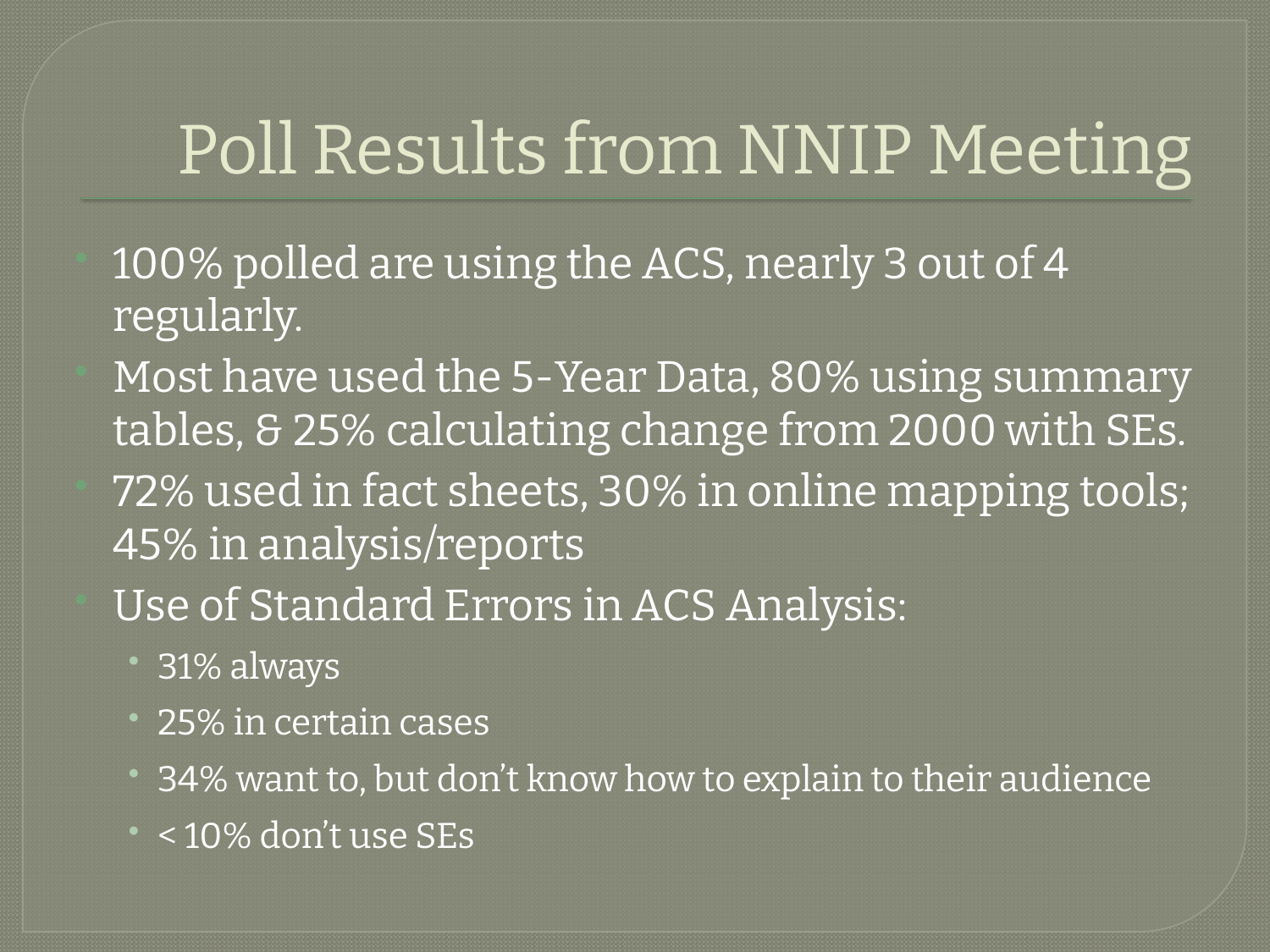

# Poll Results from NNIP Meeting
100% polled are using the ACS, nearly 3 out of 4 regularly.
Most have used the 5-Year Data, 80% using summary tables, & 25% calculating change from 2000 with SEs.
72% used in fact sheets, 30% in online mapping tools; 45% in analysis/reports
Use of Standard Errors in ACS Analysis:
31% always
25% in certain cases
34% want to, but don’t know how to explain to their audience
< 10% don’t use SEs